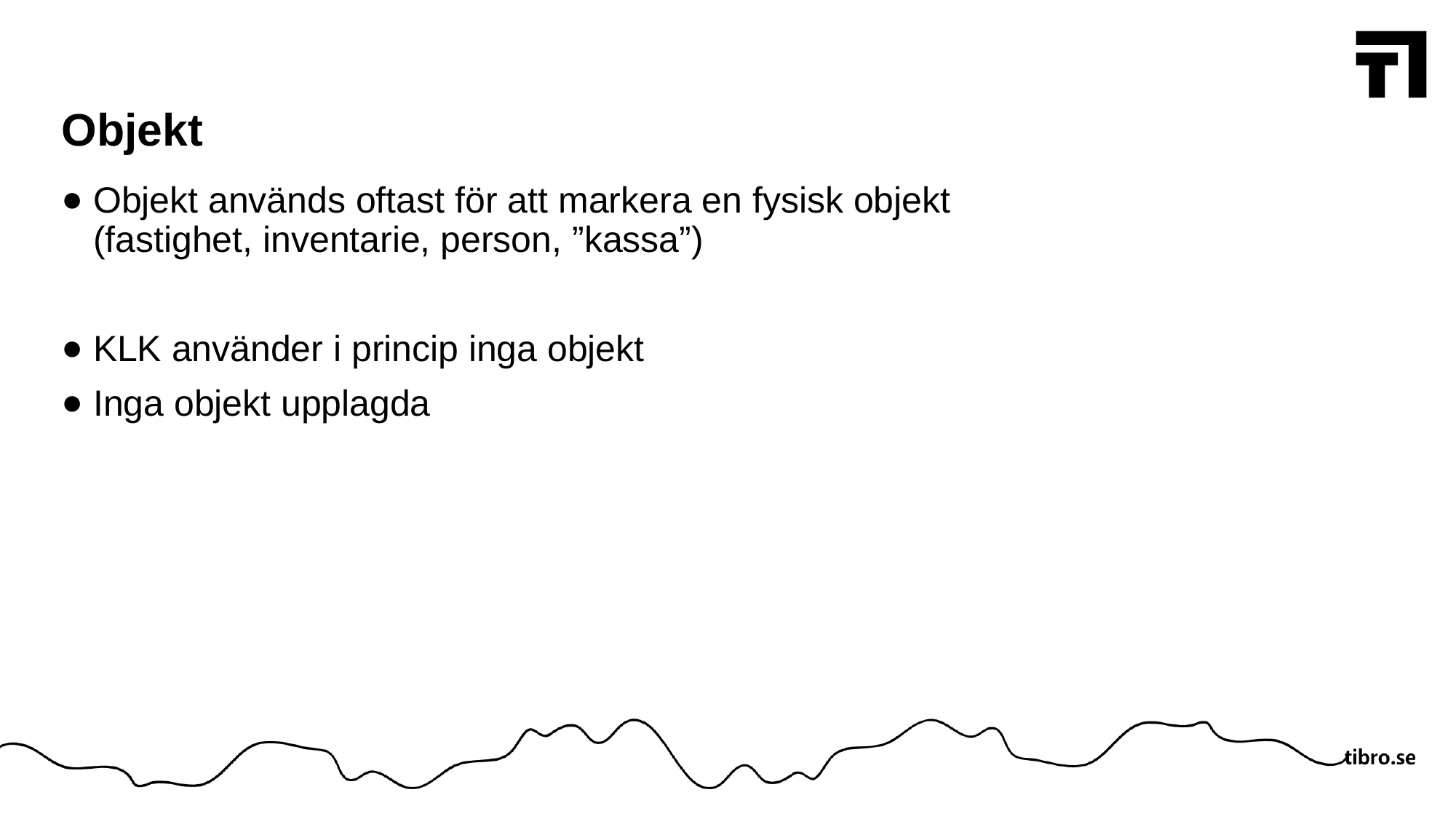

# Objekt
Objekt används oftast för att markera en fysisk objekt (fastighet, inventarie, person, ”kassa”)

KLK använder i princip inga objekt
Inga objekt upplagda